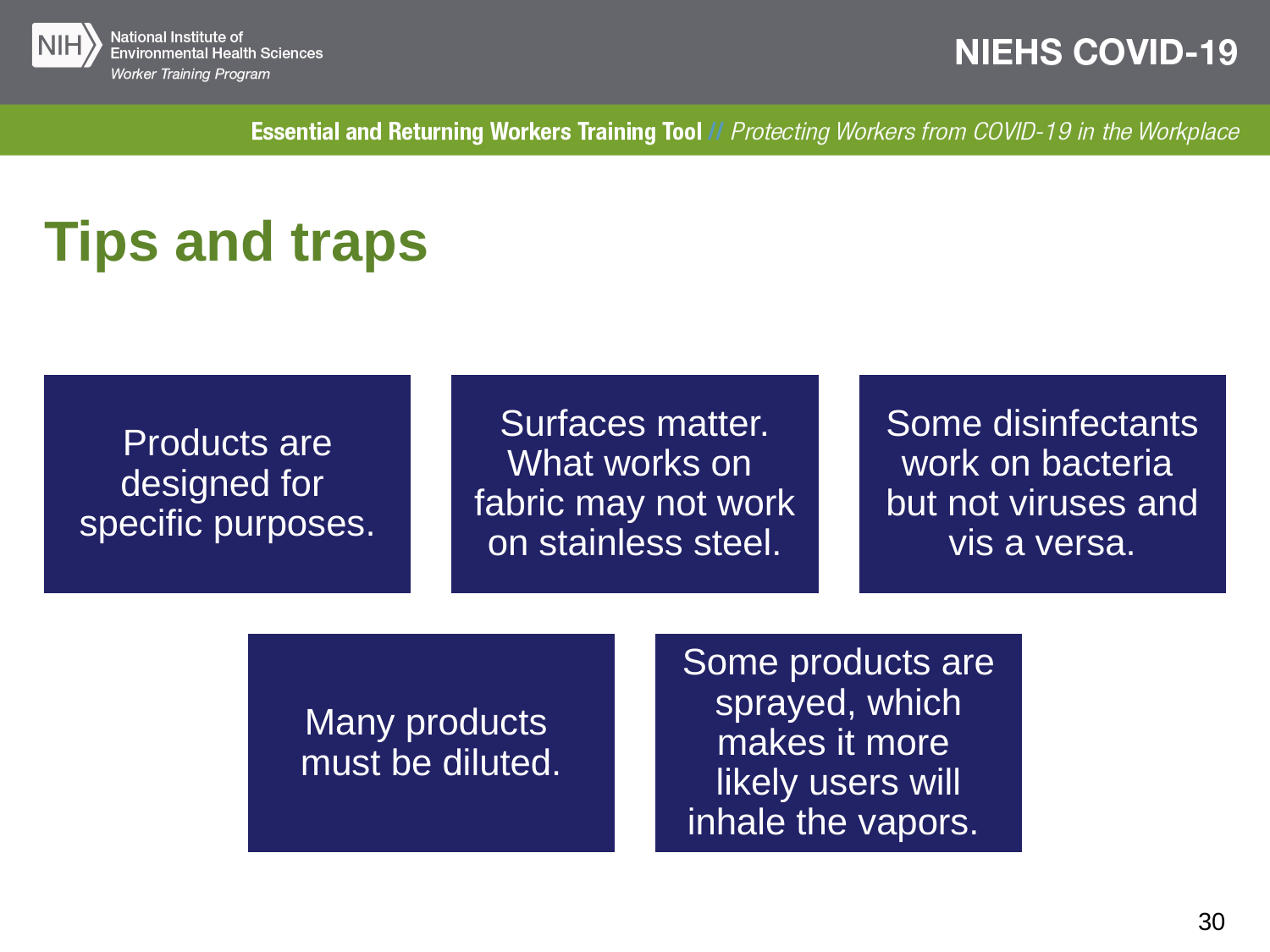

# Tips and traps
Products are designed for
specific purposes.
Surfaces matter. What works on
fabric may not work on stainless steel.
Some disinfectants work on bacteria
but not viruses and vis a versa.
Many products
must be diluted.
Some products are sprayed, which makes it more
likely users will inhale the vapors.
30